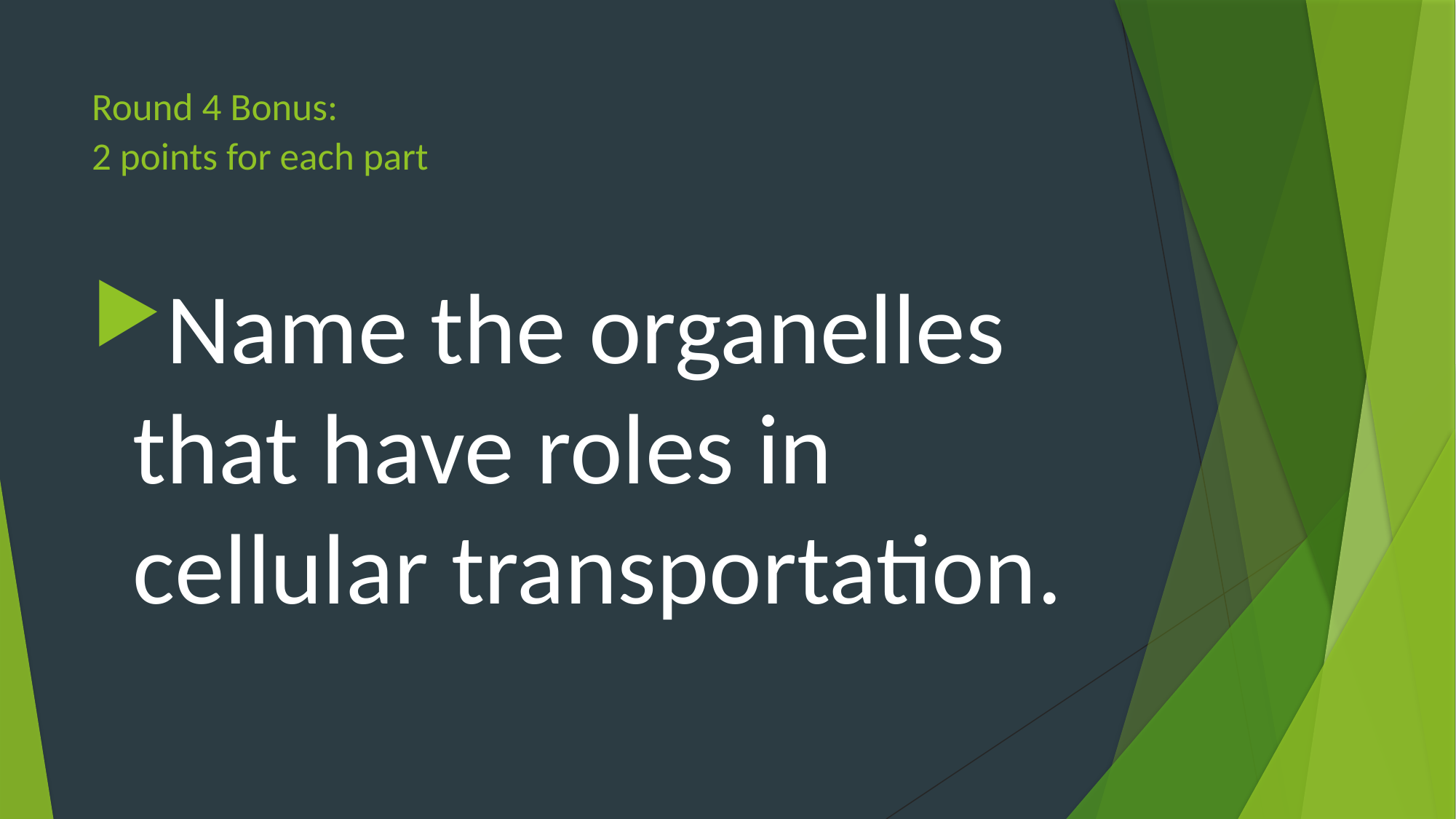

# Round 4 Bonus: 2 points for each part
Name the organelles that have roles in cellular transportation.